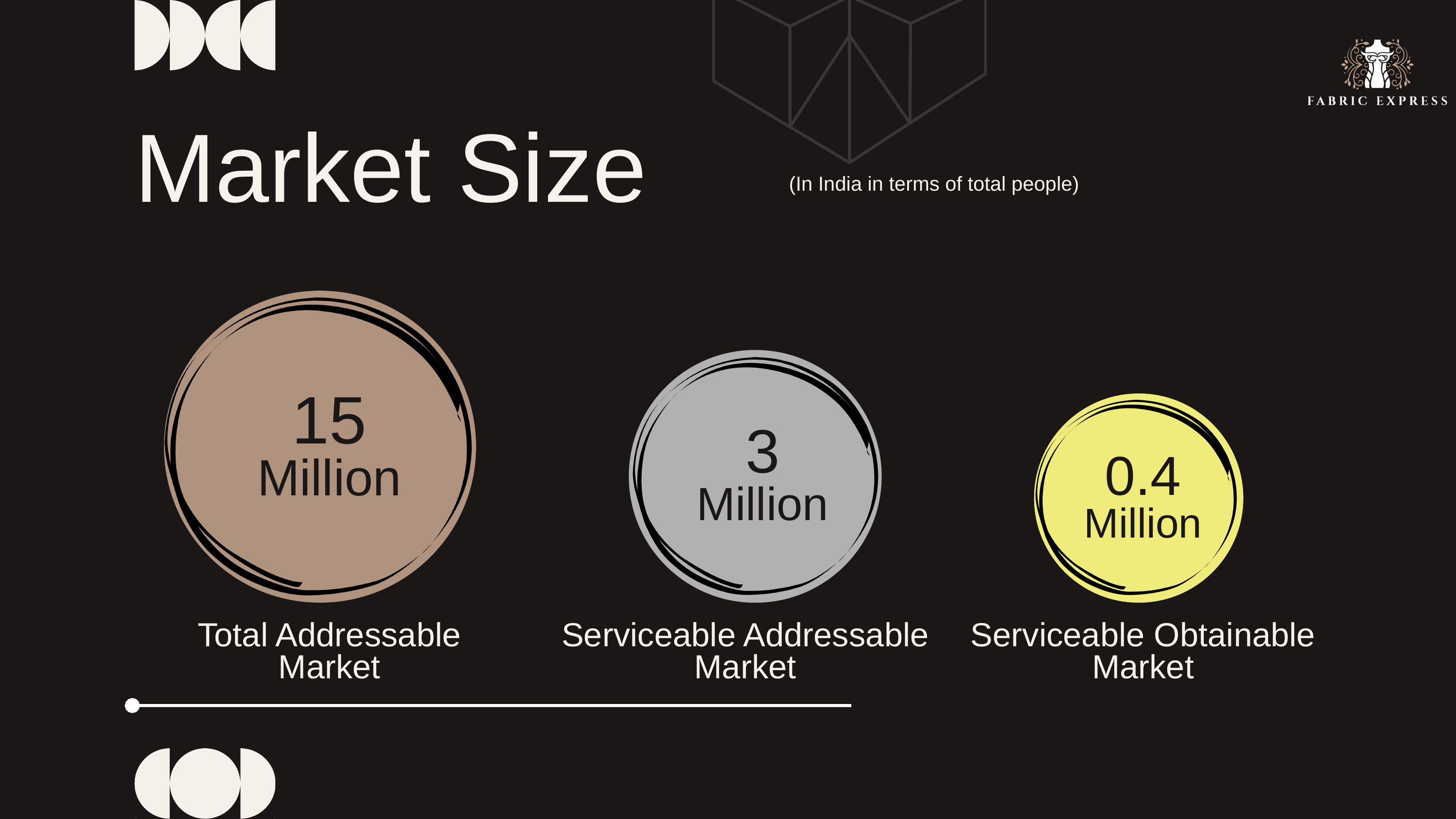

Market Size
(In India in terms of total people)

15
Million

3
Million
0.4
Million
Total Addressable Market
Serviceable Addressable Market
Serviceable Obtainable Market